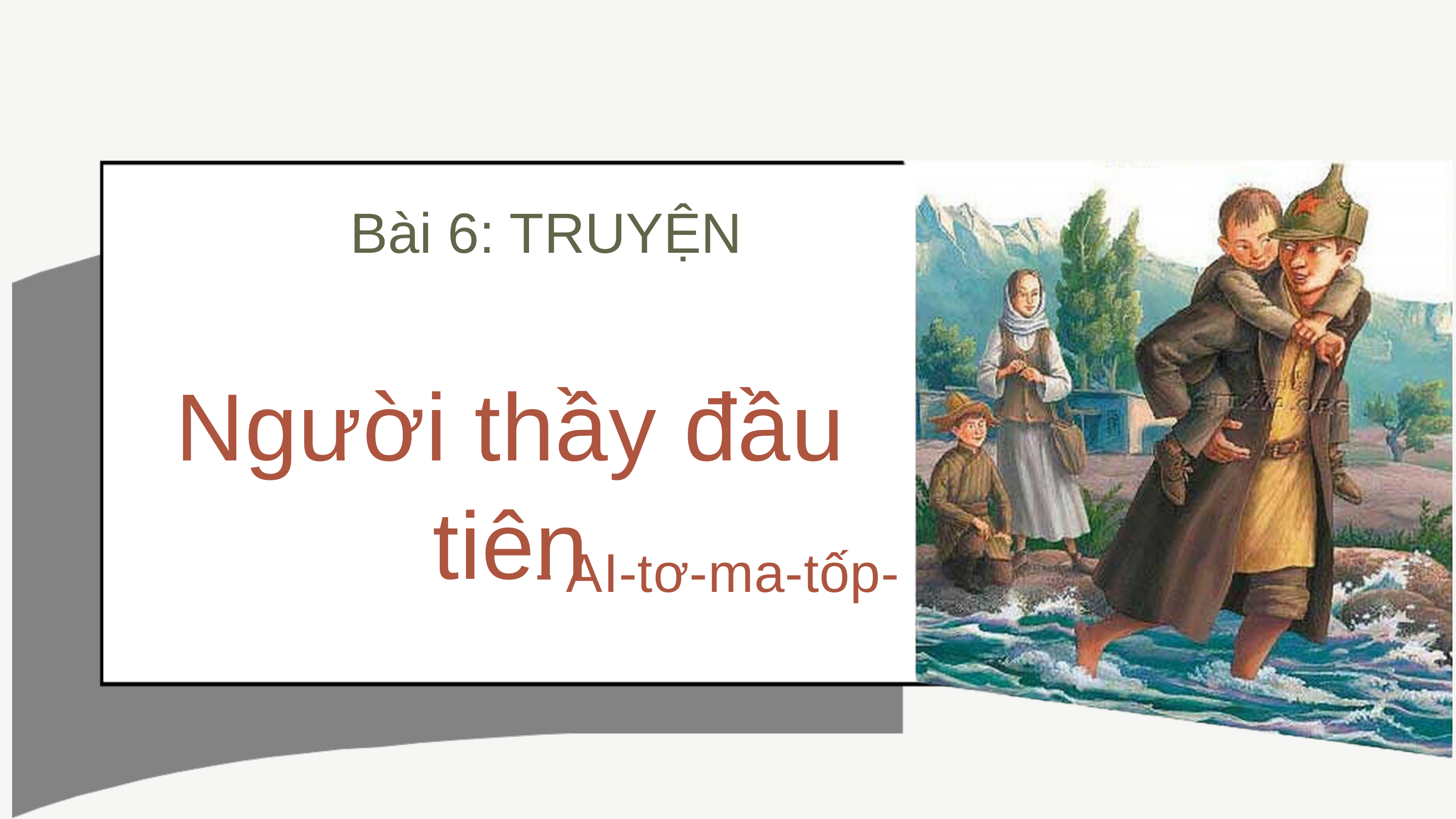

Bài 6: TRUYỆN
Người thầy đầu tiên
- AI-tơ-ma-tốp-